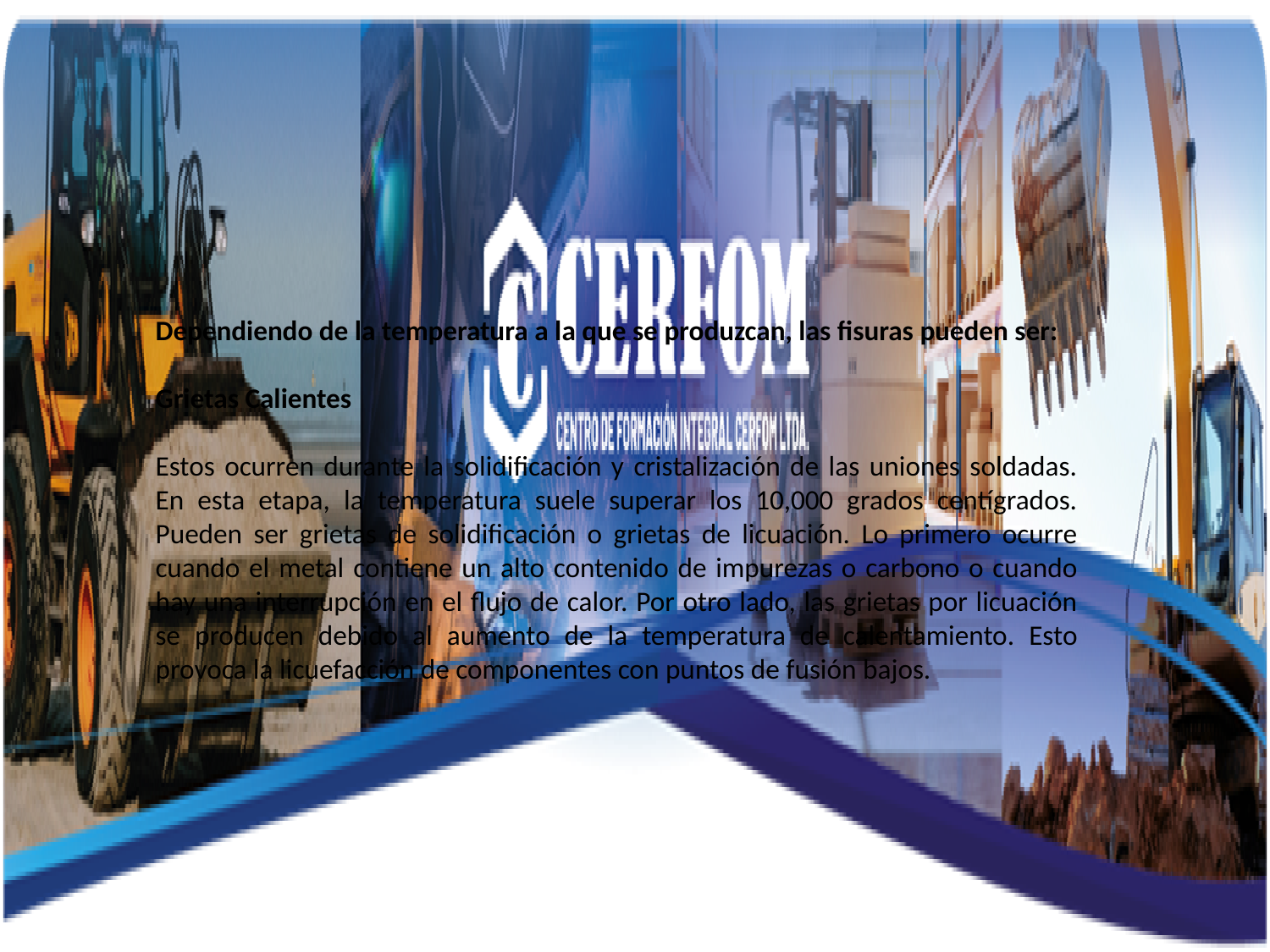

Dependiendo de la temperatura a la que se produzcan, las fisuras pueden ser:

Grietas Calientes

Estos ocurren durante la solidificación y cristalización de las uniones soldadas. En esta etapa, la temperatura suele superar los 10,000 grados centígrados. Pueden ser grietas de solidificación o grietas de licuación. Lo primero ocurre cuando el metal contiene un alto contenido de impurezas o carbono o cuando hay una interrupción en el flujo de calor. Por otro lado, las grietas por licuación se producen debido al aumento de la temperatura de calentamiento. Esto provoca la licuefacción de componentes con puntos de fusión bajos.